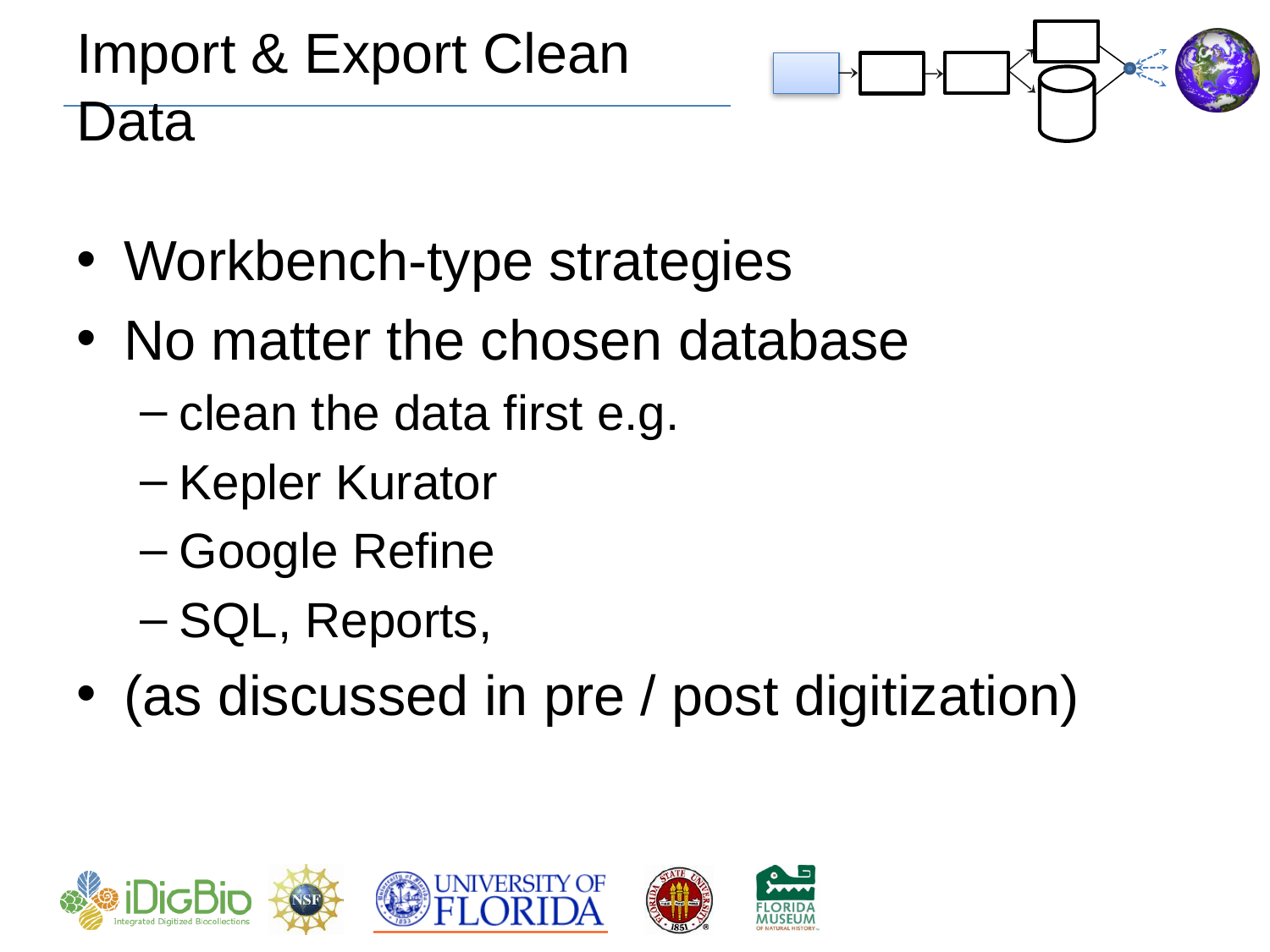

# Import & Export Clean Data
Workbench-type strategies
No matter the chosen database
clean the data first e.g.
Kepler Kurator
Google Refine
SQL, Reports,
(as discussed in pre / post digitization)